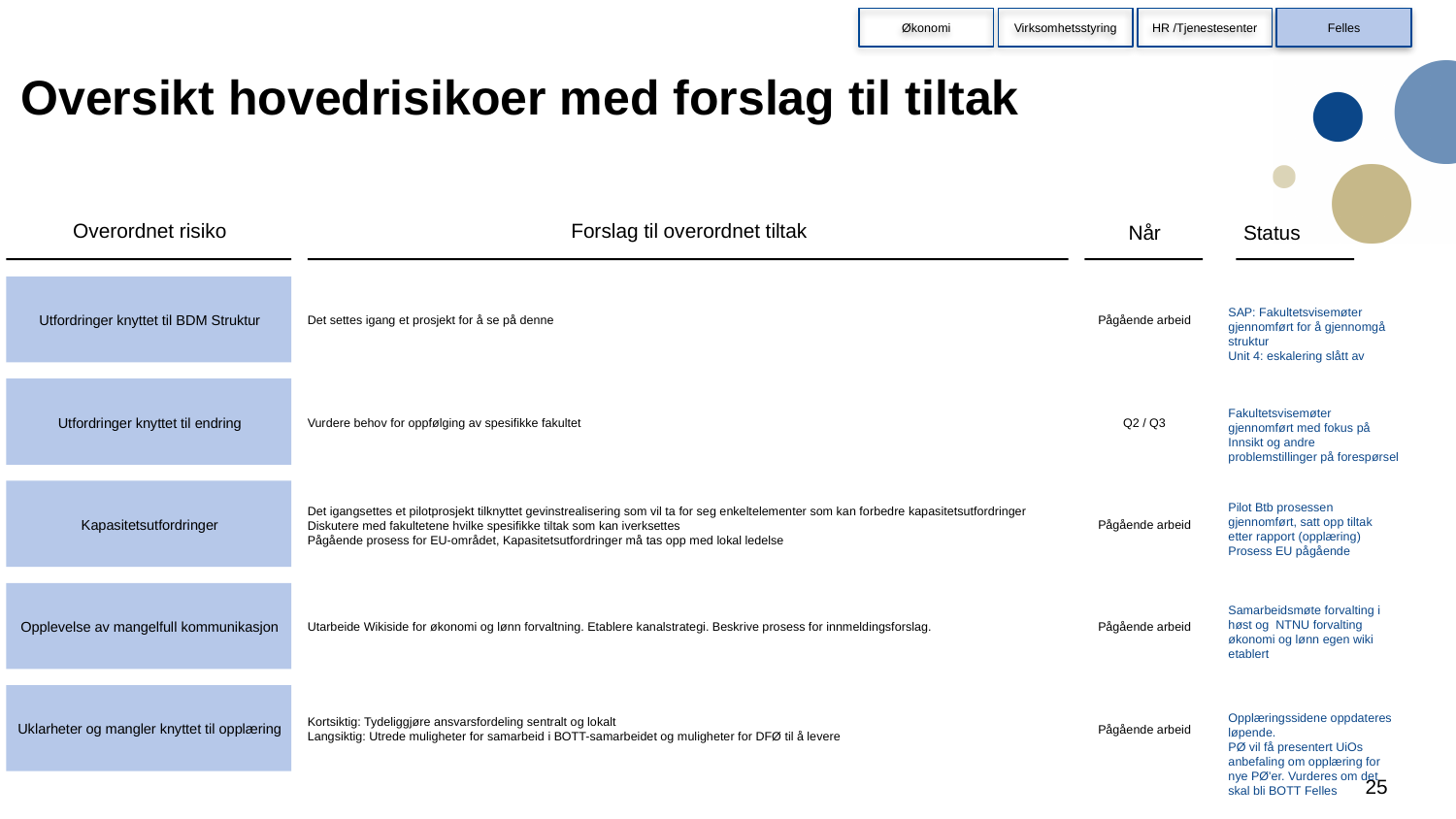

Økonomi
Virksomhetsstyring
HR /Tjenestesenter
Felles
# Oversikt hovedrisikoer med forslag til tiltak
Overordnet risiko
Forslag til overordnet tiltak
Når
Status

SAP: Fakultetsvisemøter gjennomført for å gjennomgå struktur
Unit 4: eskalering slått av
Utfordringer knyttet til BDM Struktur
Det settes igang et prosjekt for å se på denne
Pågående arbeid

Fakultetsvisemøter gjennomført med fokus på Innsikt og andre problemstillinger på forespørsel
Utfordringer knyttet til endring
Vurdere behov for oppfølging av spesifikke fakultet
Q2 / Q3

Pilot Btb prosessen gjennomført, satt opp tiltak etter rapport (opplæring)
Prosess EU pågående

Det igangsettes et pilotprosjekt tilknyttet gevinstrealisering som vil ta for seg enkeltelementer som kan forbedre kapasitetsutfordringer
Diskutere med fakultetene hvilke spesifikke tiltak som kan iverksettes
Pågående prosess for EU-området, Kapasitetsutfordringer må tas opp med lokal ledelse
Kapasitetsutfordringer
Pågående arbeid

Samarbeidsmøte forvalting i høst og  NTNU forvalting økonomi og lønn egen wiki etablert
Opplevelse av mangelfull kommunikasjon
Utarbeide Wikiside for økonomi og lønn forvaltning. Etablere kanalstrategi. Beskrive prosess for innmeldingsforslag.
Pågående arbeid

Opplæringssidene oppdateres løpende.
PØ vil få presentert UiOs anbefaling om opplæring for nye PØ'er. Vurderes om det skal bli BOTT Felles

Kortsiktig: Tydeliggjøre ansvarsfordeling sentralt og lokalt
Langsiktig: Utrede muligheter for samarbeid i BOTT-samarbeidet og muligheter for DFØ til å levere
Uklarheter og mangler knyttet til opplæring
Pågående arbeid